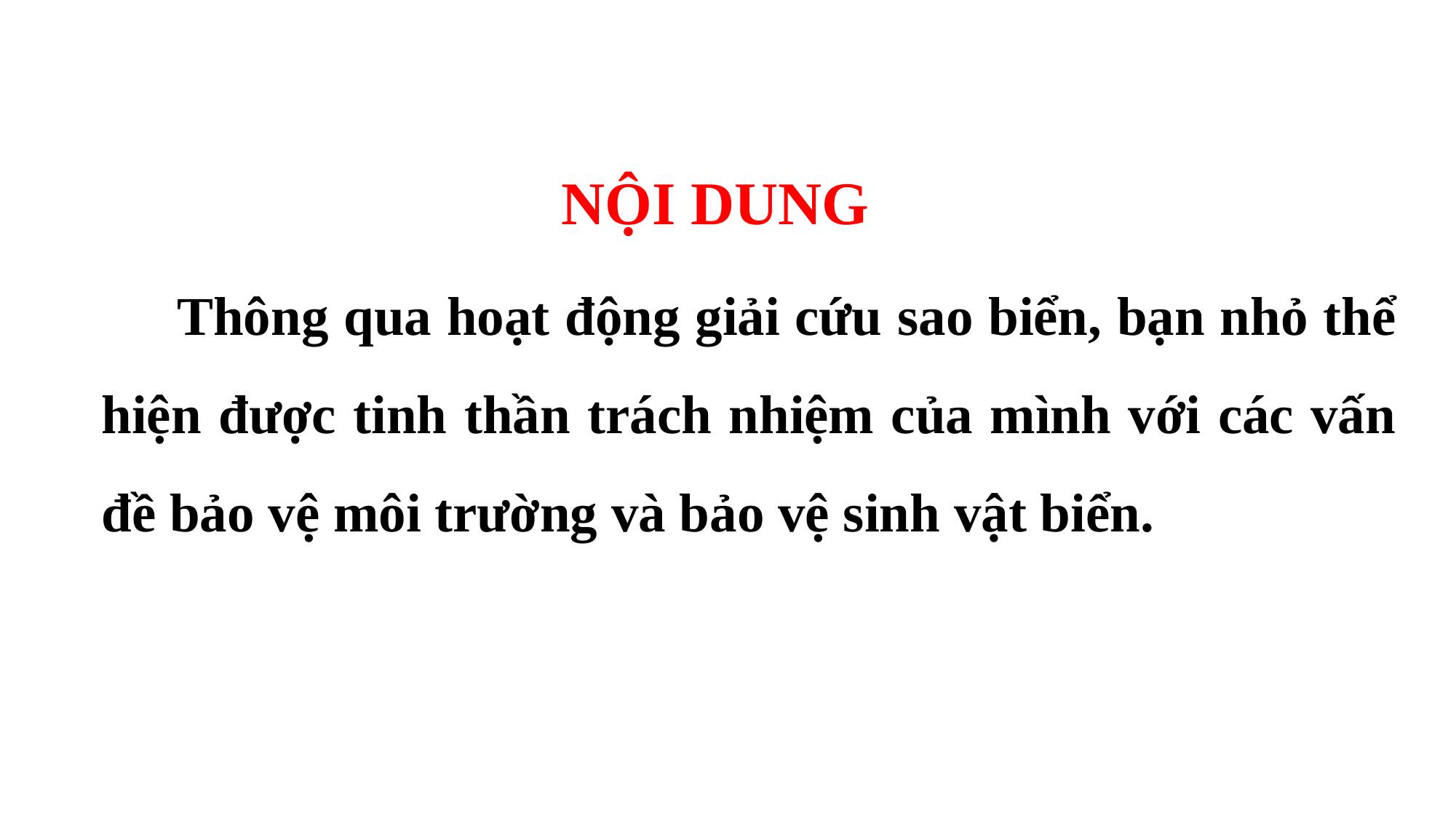

NỘI DUNG
     Thông qua hoạt động giải cứu sao biển, bạn nhỏ thể hiện được tinh thần trách nhiệm của mình với các vấn đề bảo vệ môi trường và bảo vệ sinh vật biển.